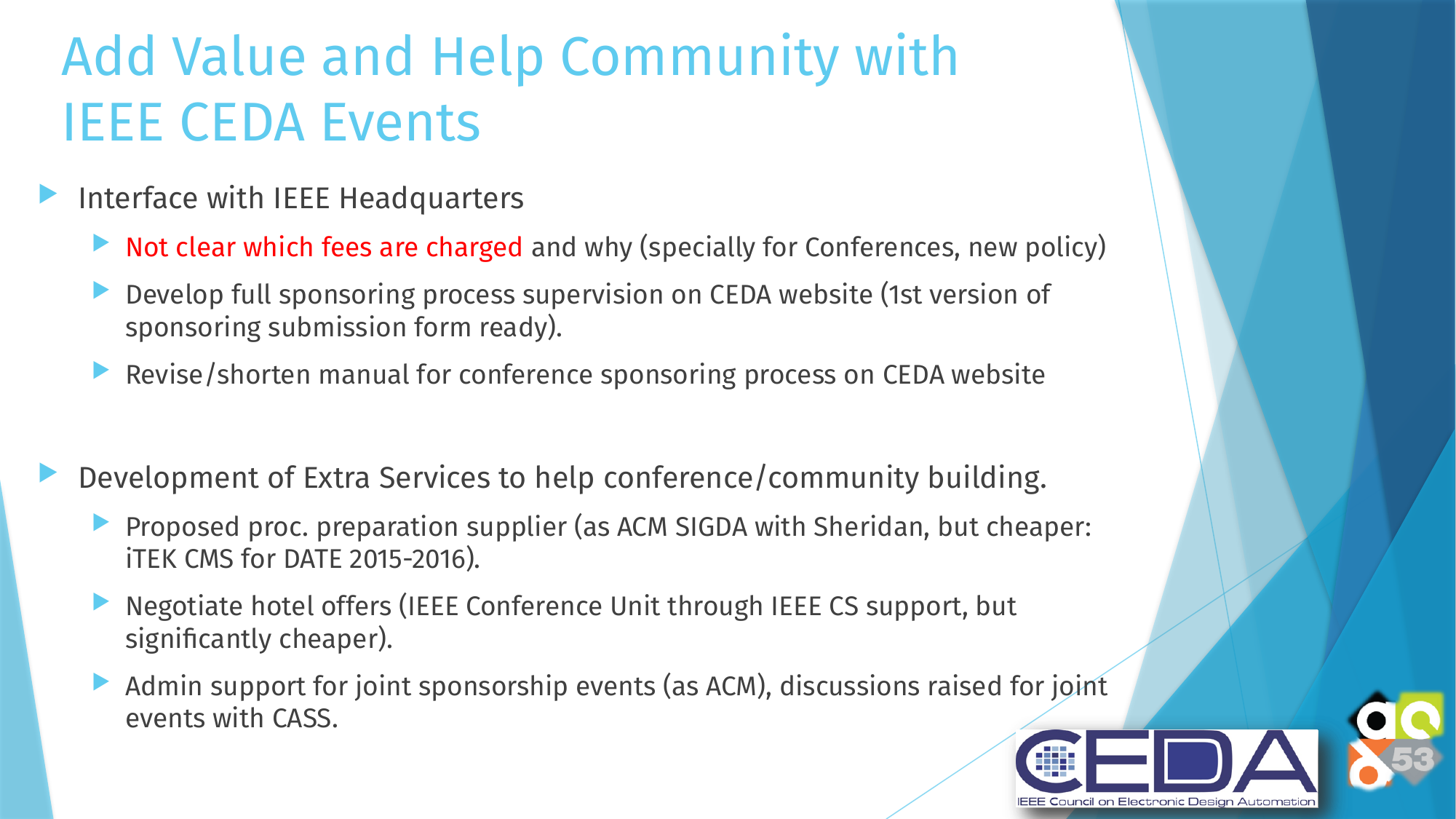

# Add Value and Help Community with IEEE CEDA Events
Interface with IEEE Headquarters
Not clear which fees are charged and why (specially for Conferences, new policy)
Develop full sponsoring process supervision on CEDA website (1st version of sponsoring submission form ready).
Revise/shorten manual for conference sponsoring process on CEDA website

Development of Extra Services to help conference/community building.
Proposed proc. preparation supplier (as ACM SIGDA with Sheridan, but cheaper: iTEK CMS for DATE 2015-2016).
Negotiate hotel offers (IEEE Conference Unit through IEEE CS support, but significantly cheaper).
Admin support for joint sponsorship events (as ACM), discussions raised for joint events with CASS.